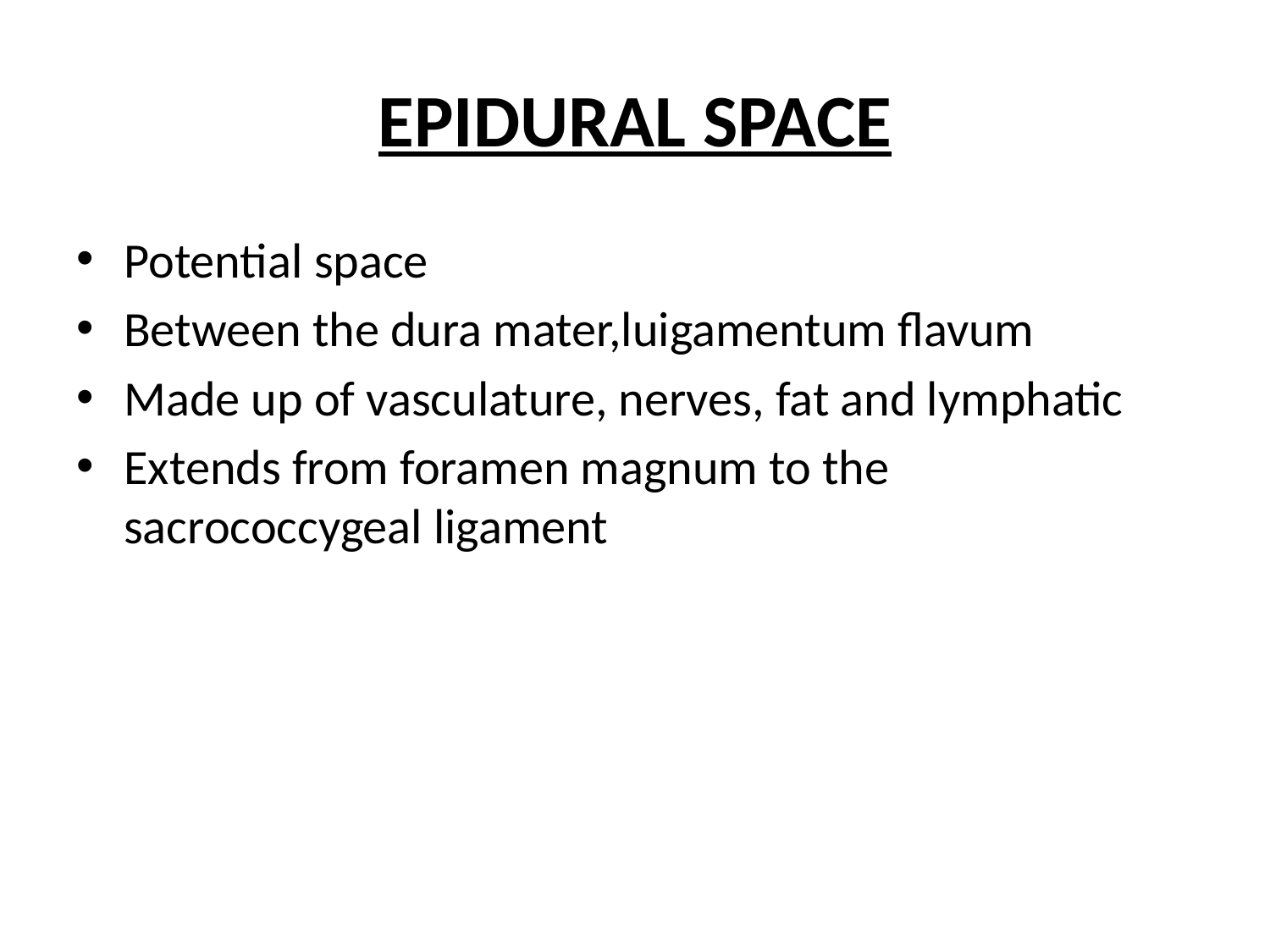

EPIDURAL SPACE
Potential space
Between the dura mater,luigamentum flavum
Made up of vasculature, nerves, fat and lymphatic
Extends from foramen magnum to the sacrococcygeal ligament